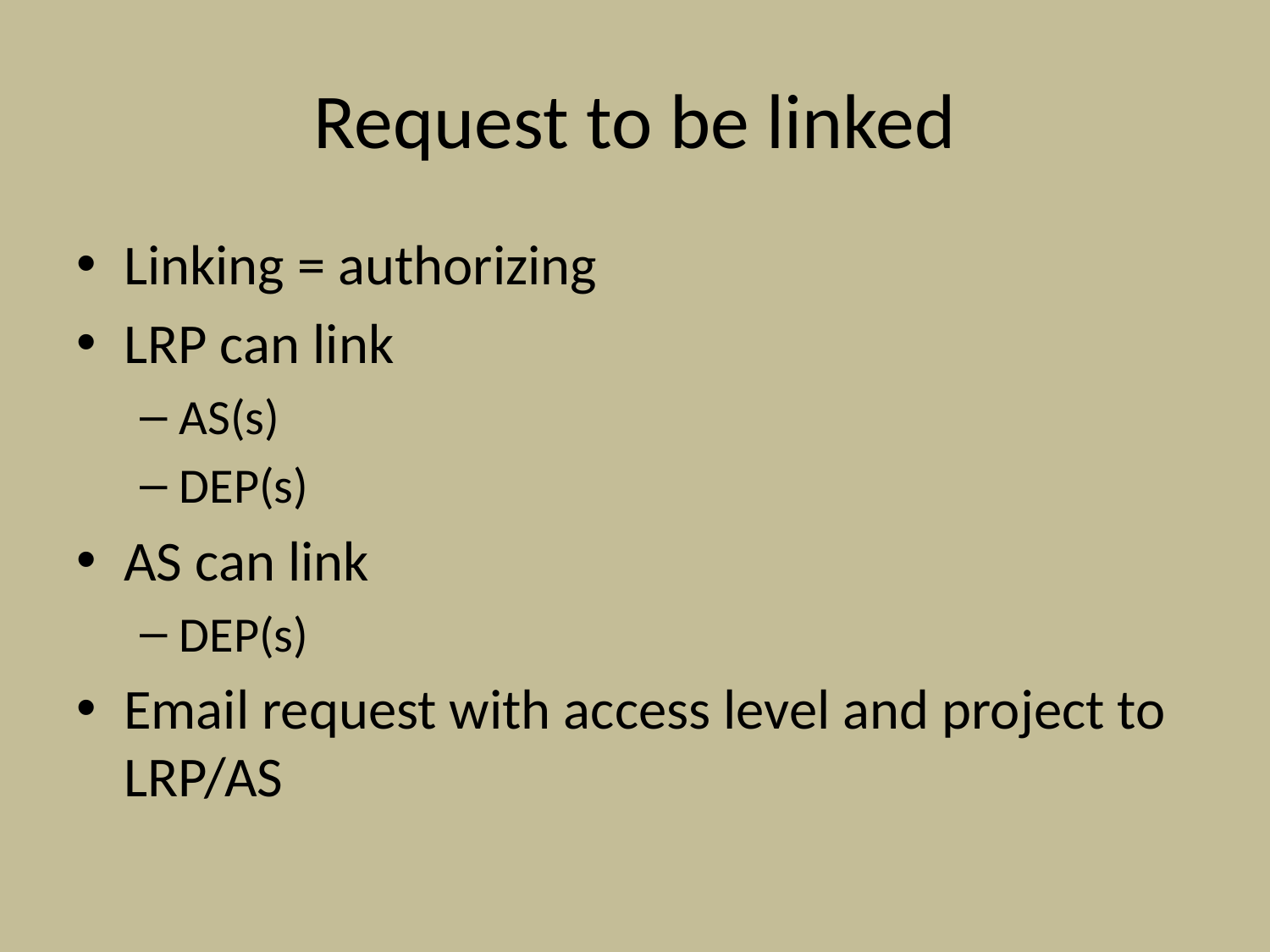

# Request to be linked
Linking = authorizing
LRP can link
AS(s)
DEP(s)
AS can link
DEP(s)
Email request with access level and project to LRP/AS